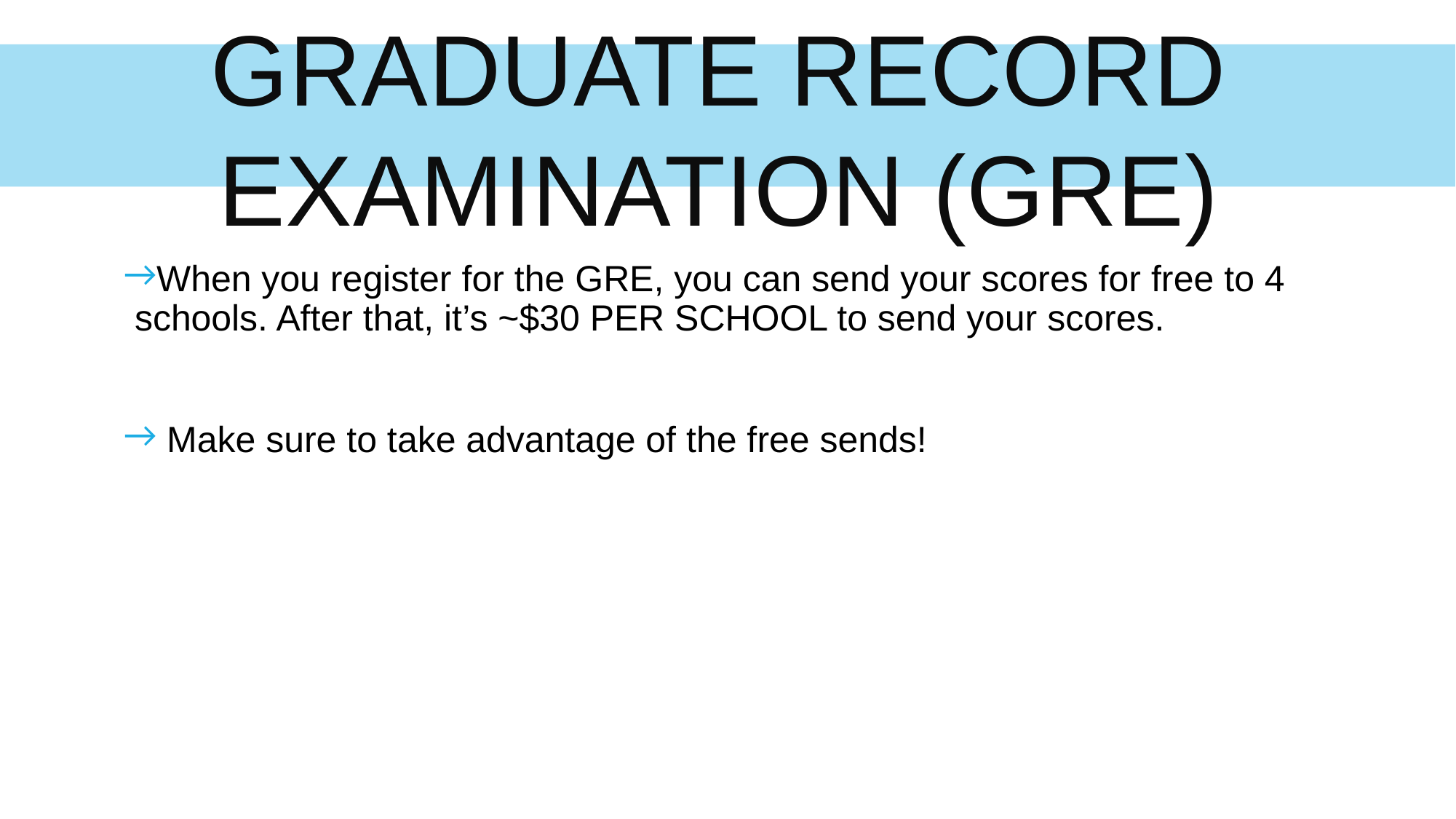

Graduate record examination (GRE)
When you register for the GRE, you can send your scores for free to 4 schools. After that, it’s ~$30 PER SCHOOL to send your scores.

 Make sure to take advantage of the free sends!